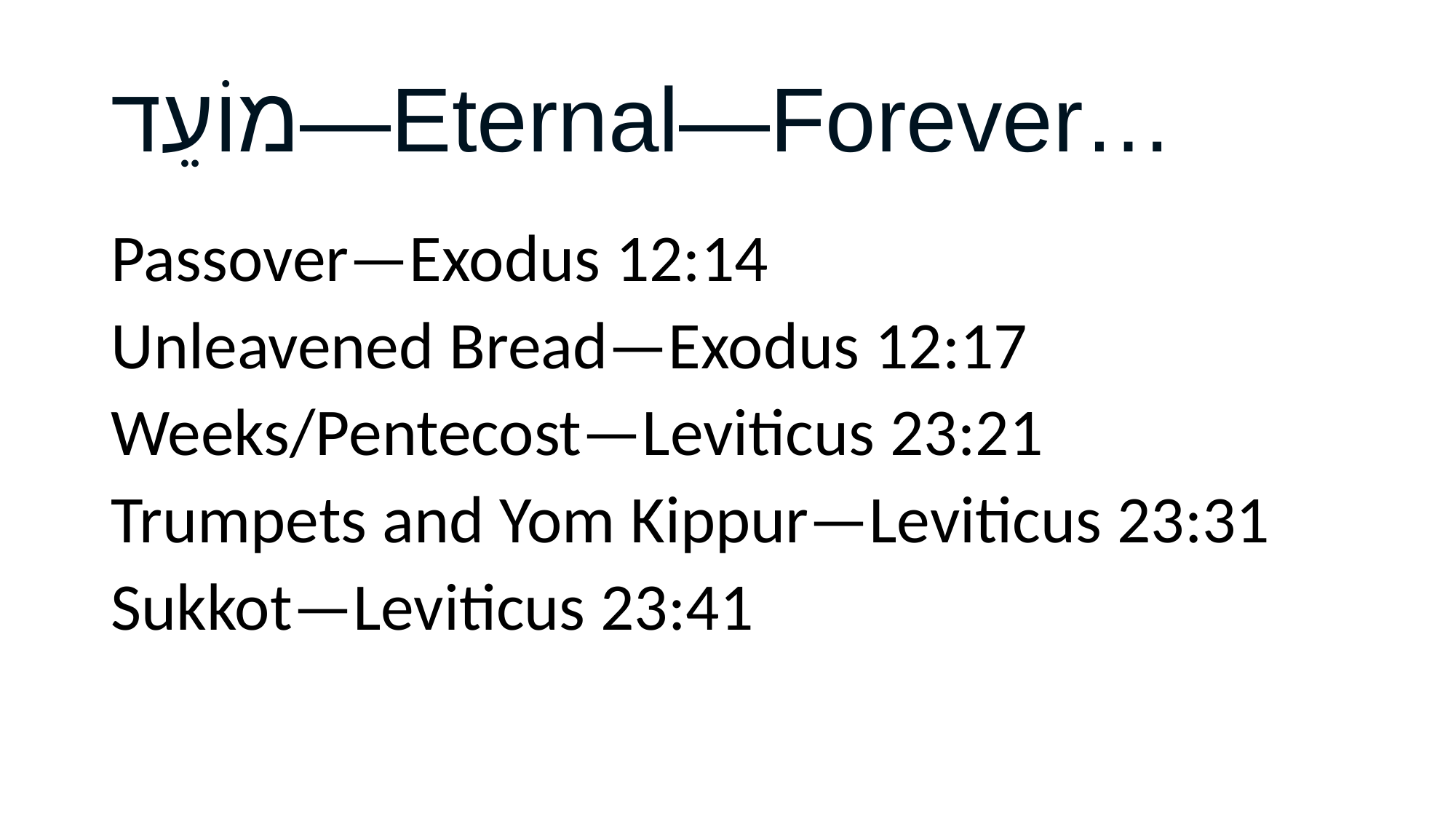

# מוֹעֵד—Eternal—Forever…
Passover—Exodus 12:14
Unleavened Bread—Exodus 12:17
Weeks/Pentecost—Leviticus 23:21
Trumpets and Yom Kippur—Leviticus 23:31
Sukkot—Leviticus 23:41